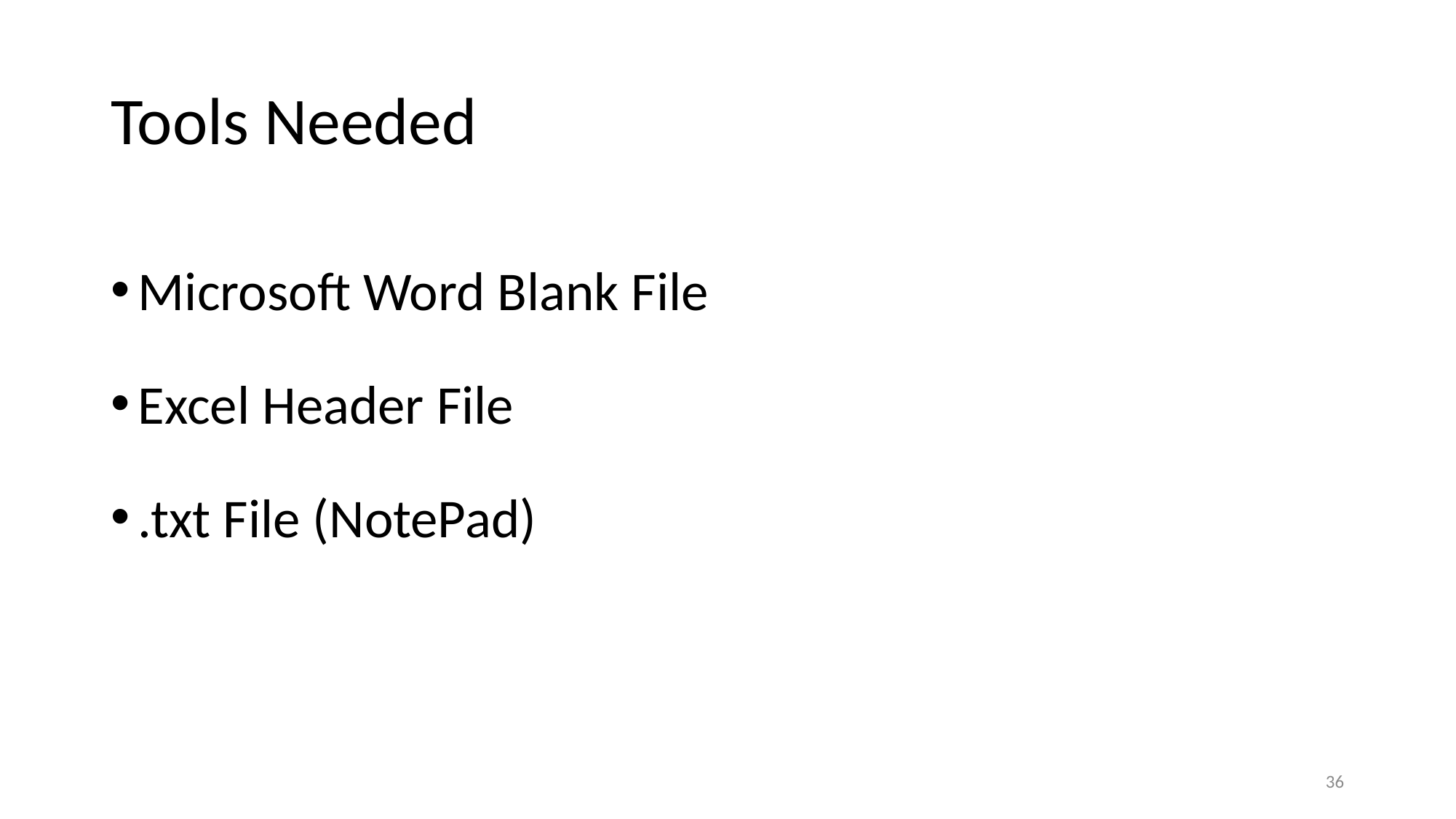

# Tools Needed
Microsoft Word Blank File
Excel Header File
.txt File (NotePad)

36